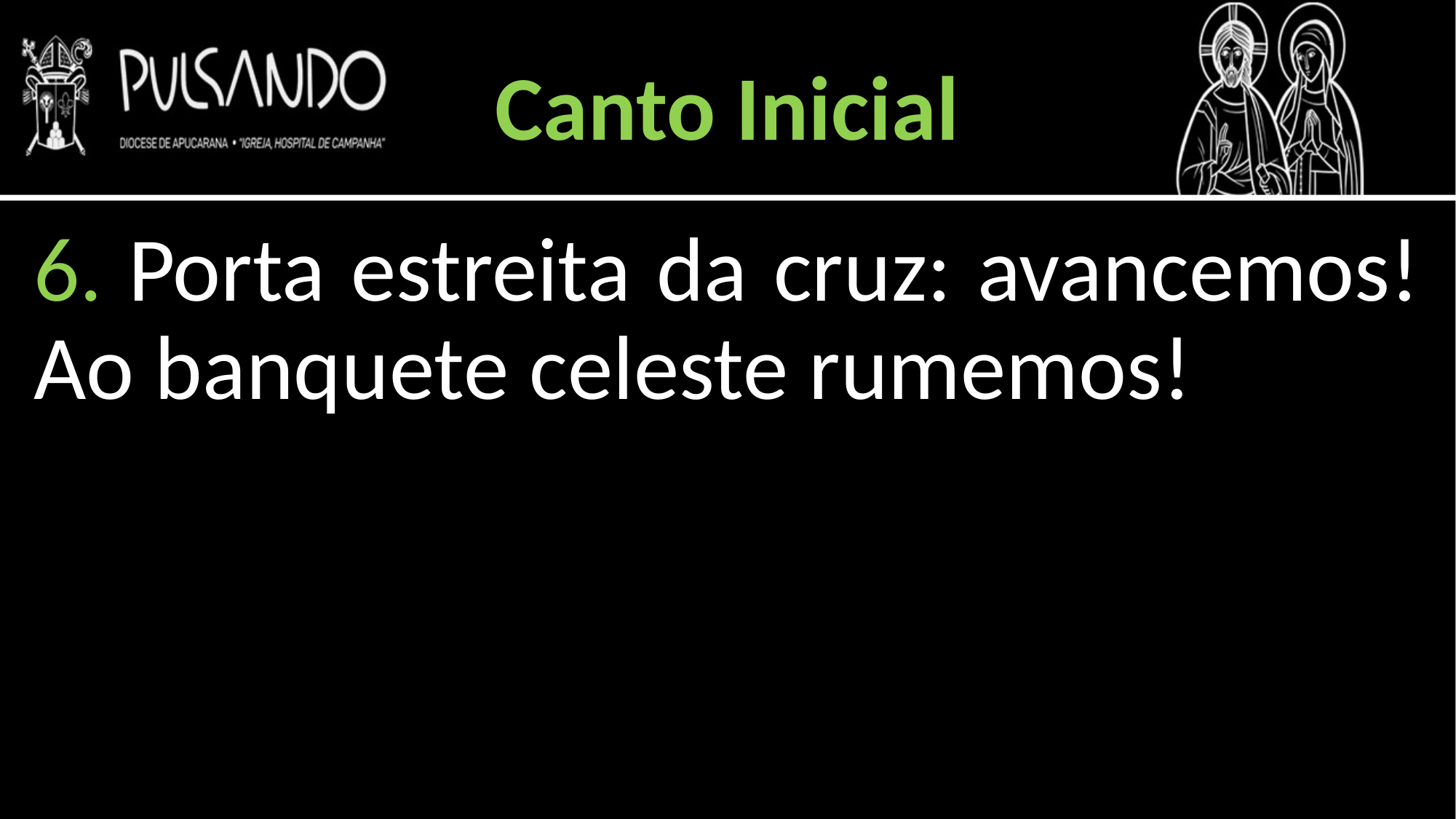

Canto Inicial
6. Porta estreita da cruz: avancemos! Ao banquete celeste rumemos!